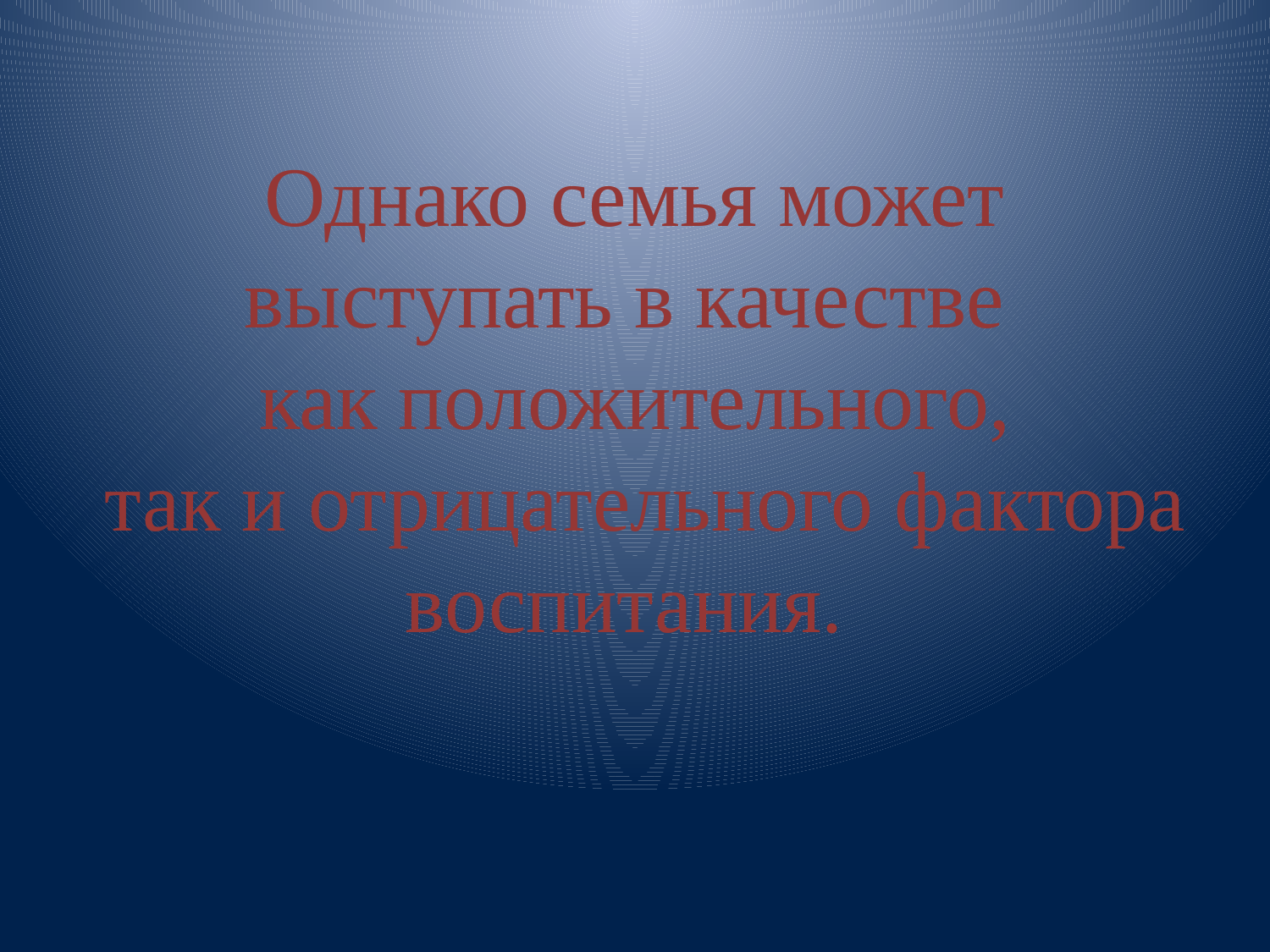

# Однако семья может выступать в качестве как положительного, так и отрицательного фактора воспитания.